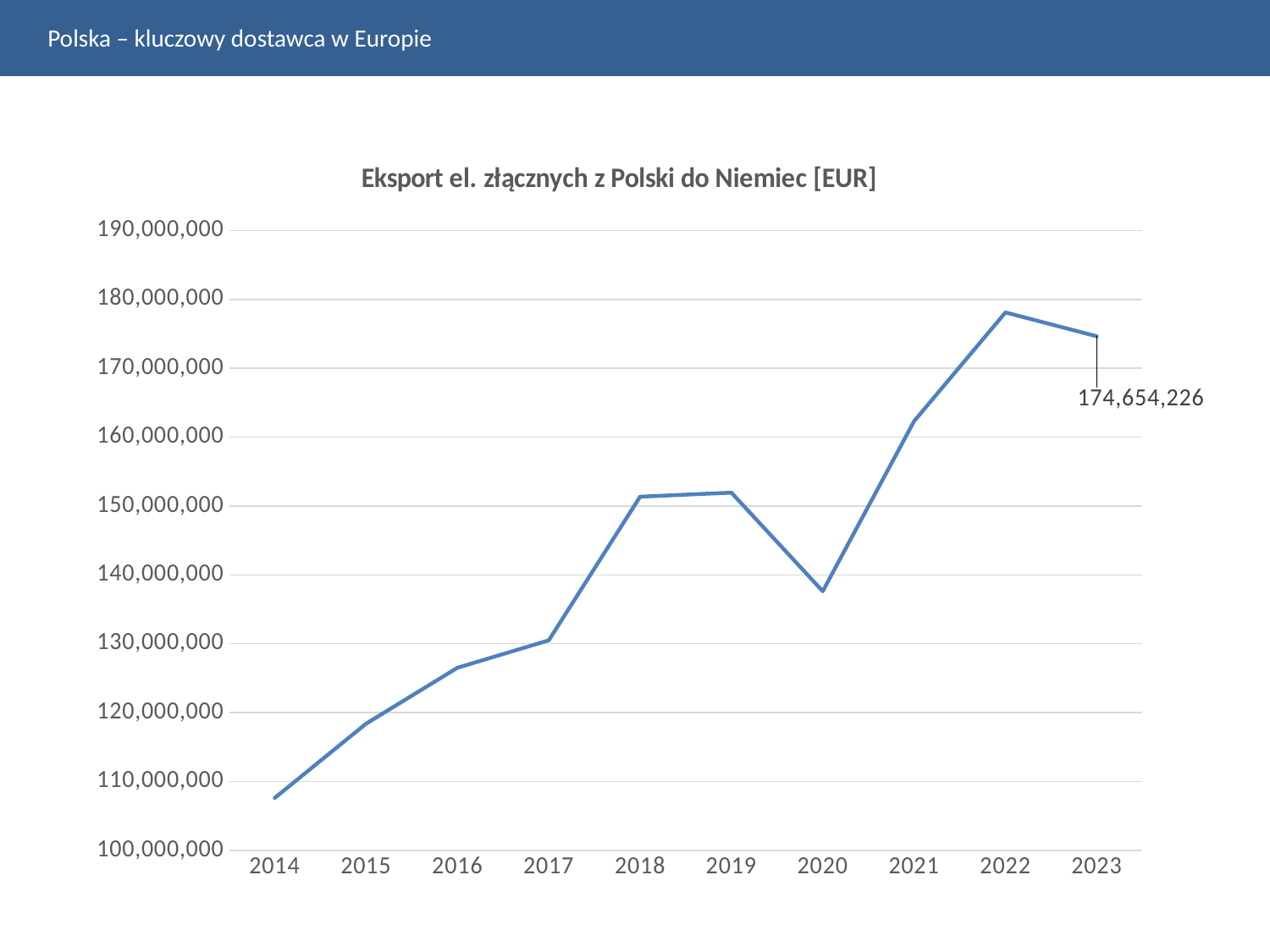

Polska – kluczowy dostawca w Europie

### Chart: Eksport el. złącznych z Polski do Niemiec [EUR]

| Category |  |
|---|---|
| 2014 | 107618396.0 |
| 2015 | 118403614.0 |
| 2016 | 126518644.0 |
| 2017 | 130497133.0 |
| 2018 | 151362527.0 |
| 2019 | 151951810.0 |
| 2020 | 137630613.0 |
| 2021 | 162322170.0 |
| 2022 | 178109111.0 |
| 2023 | 174654226.0 |